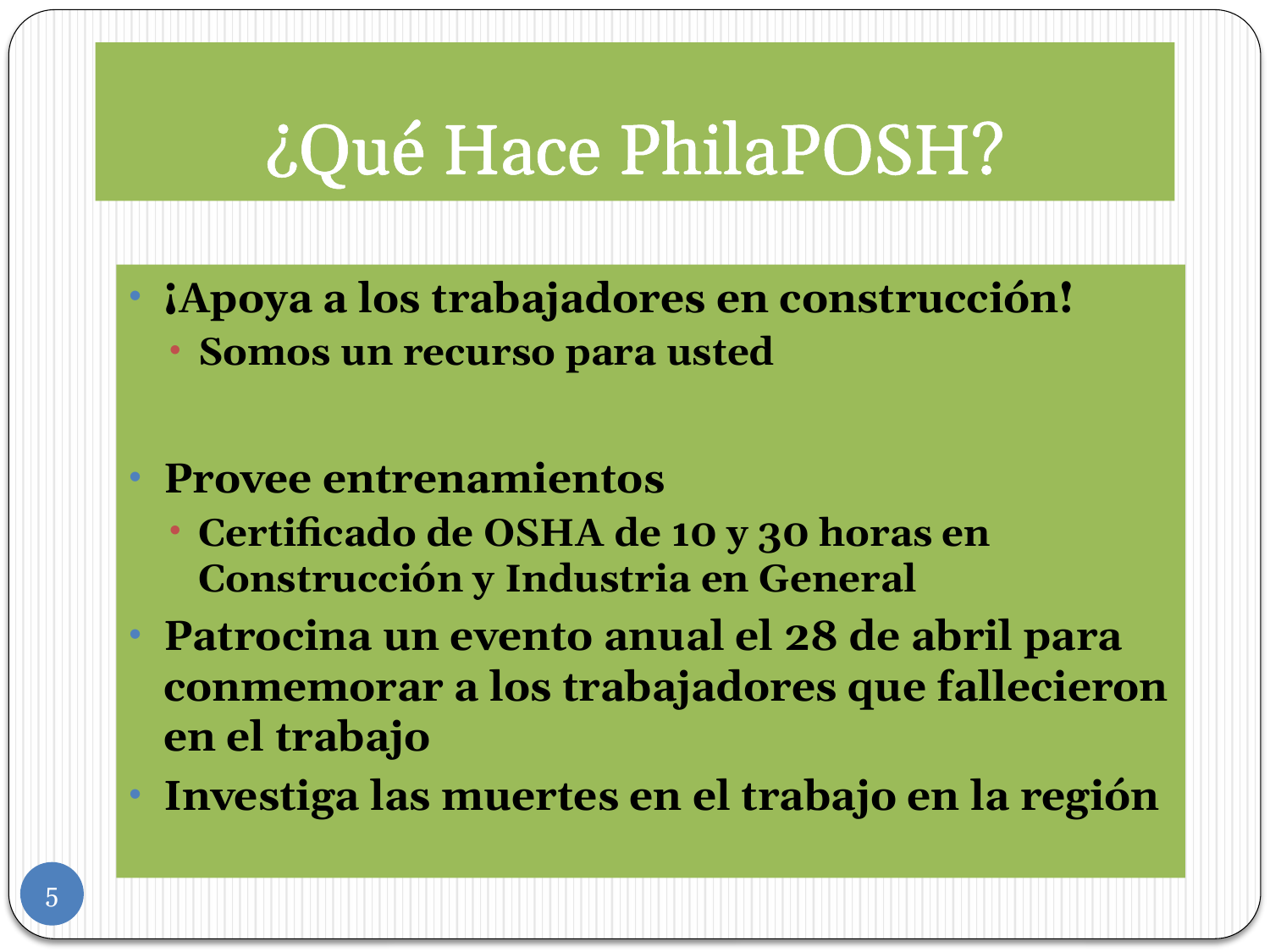

# ¿Qué Hace PhilaPOSH?
¡Apoya a los trabajadores en construcción!
Somos un recurso para usted

Provee entrenamientos
Certificado de OSHA de 10 y 30 horas en Construcción y Industria en General
Patrocina un evento anual el 28 de abril para conmemorar a los trabajadores que fallecieron en el trabajo
Investiga las muertes en el trabajo en la región
5